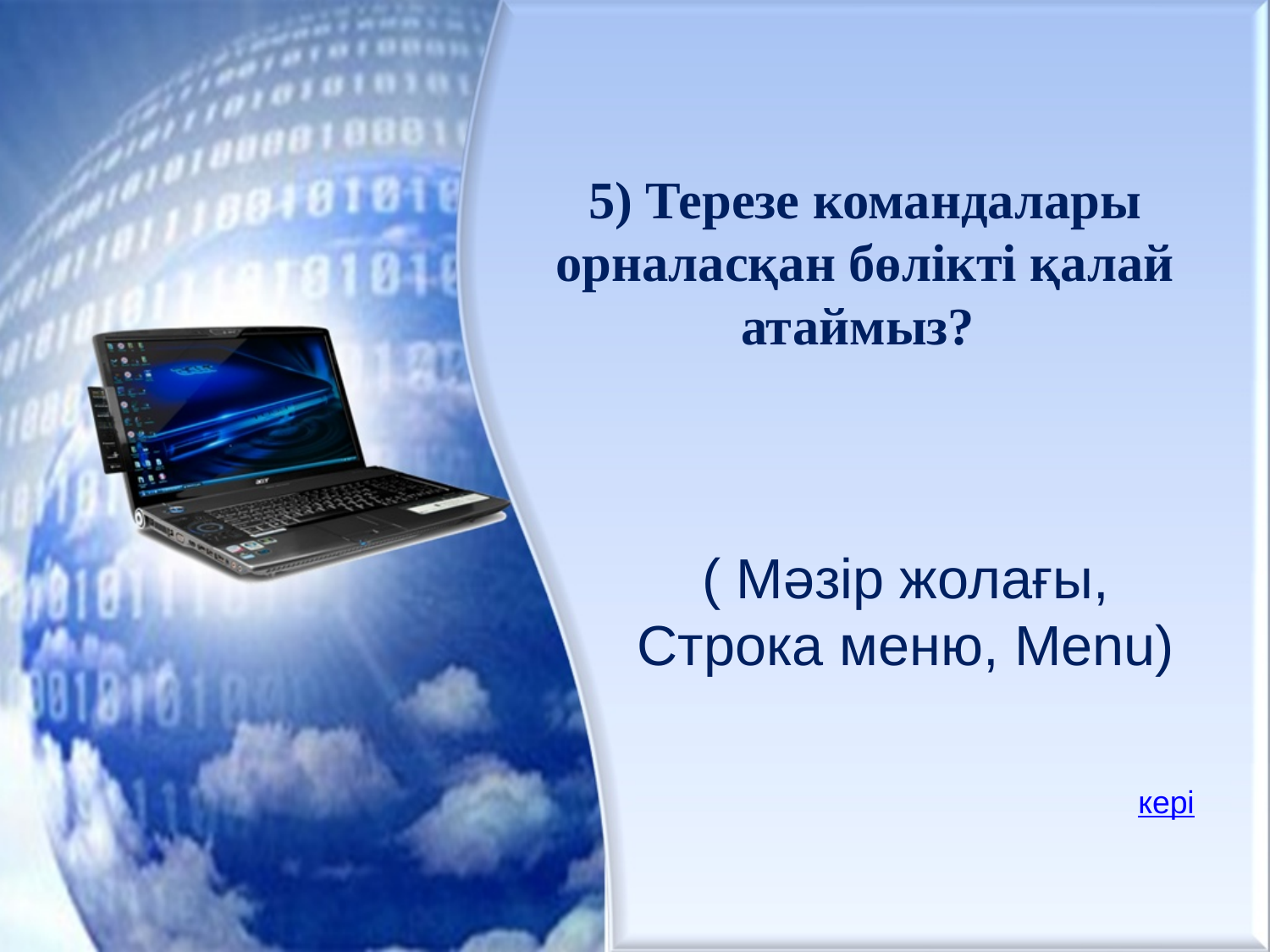

# 5) Терезе командалары орналасқан бөлікті қалай атаймыз?
( Мәзір жолағы, Строка меню, Menu)
кері